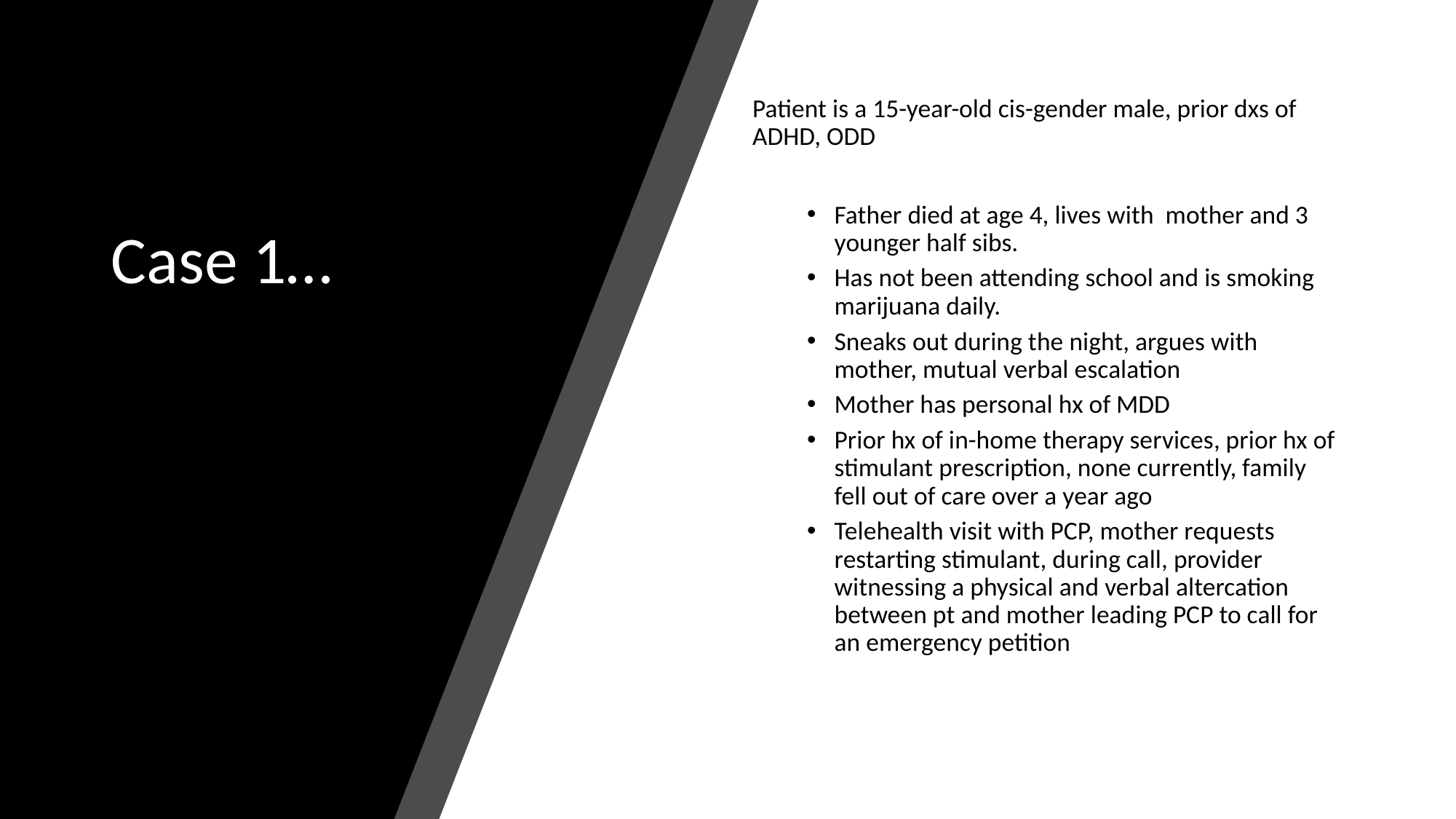

# Case 1…
Patient is a 15-year-old cis-gender male, prior dxs of ADHD, ODD

Father died at age 4, lives with  mother and 3 younger half sibs.
Has not been attending school and is smoking marijuana daily.
Sneaks out during the night, argues with mother, mutual verbal escalation
Mother has personal hx of MDD
Prior hx of in-home therapy services, prior hx of stimulant prescription, none currently, family fell out of care over a year ago
Telehealth visit with PCP, mother requests restarting stimulant, during call, provider witnessing a physical and verbal altercation between pt and mother leading PCP to call for an emergency petition